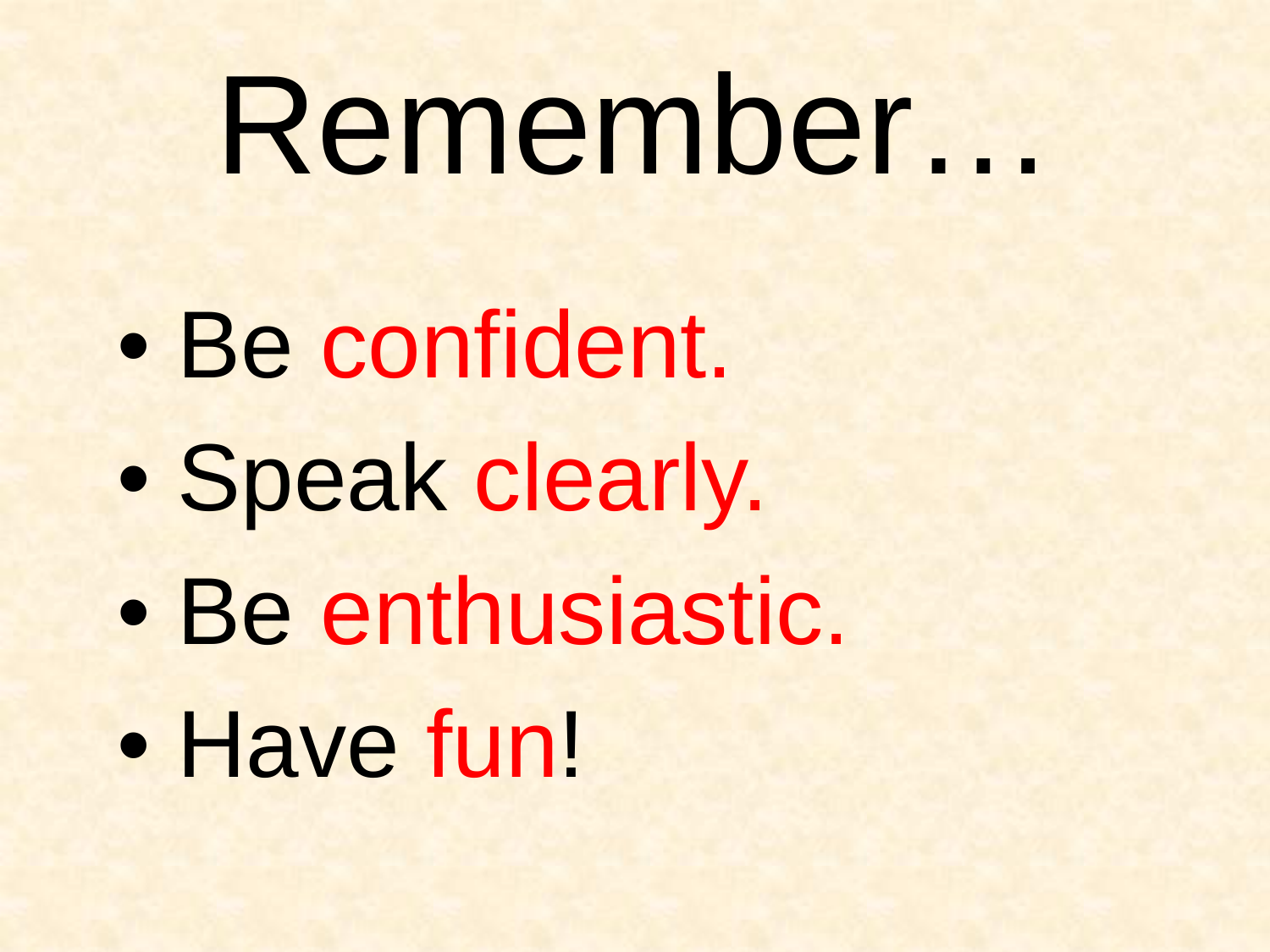

# Remember…
• Be confident.
• Speak clearly.
• Be enthusiastic.
• Have fun!